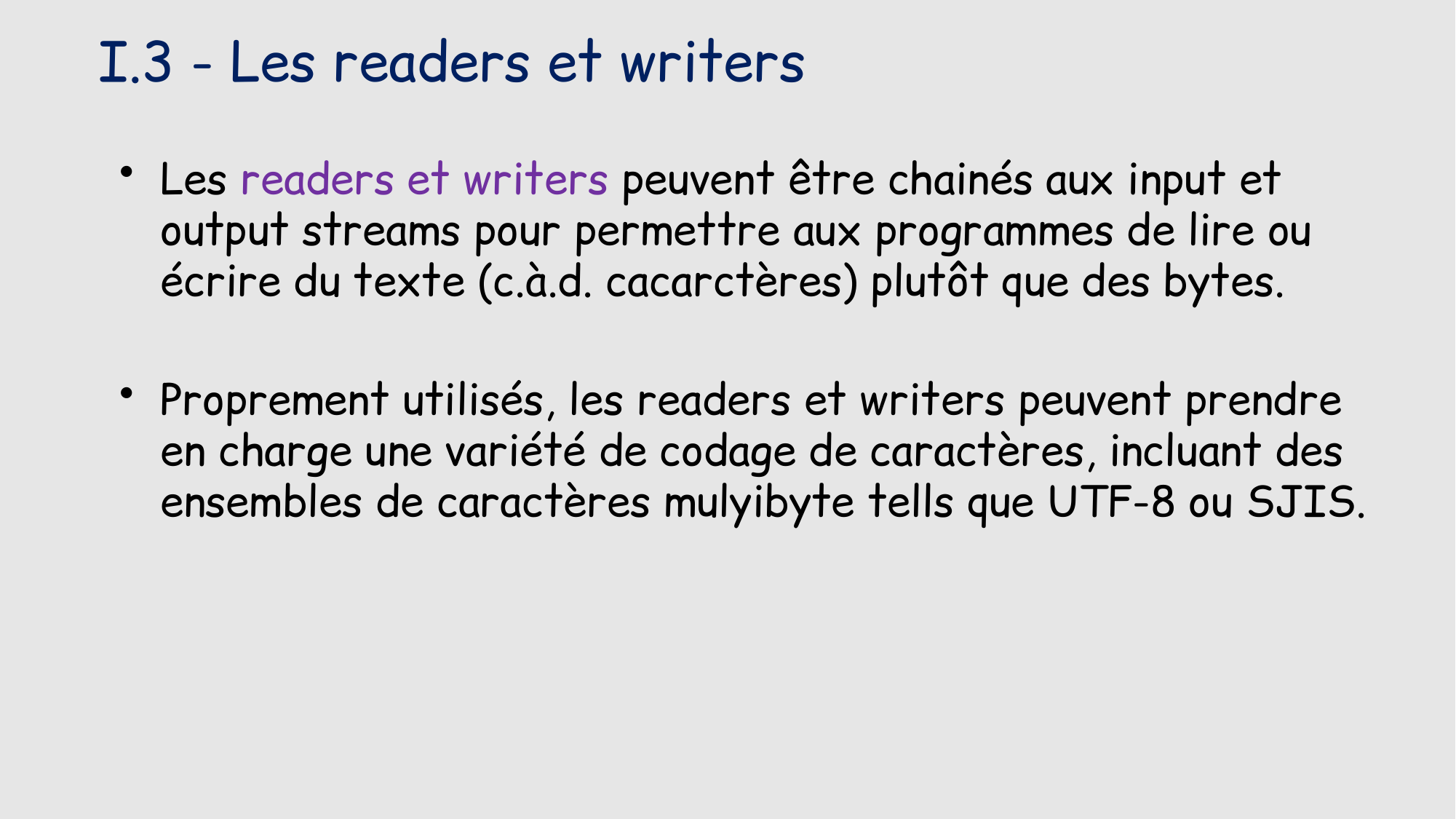

# I.3 - Les readers et writers
Les readers et writers peuvent être chainés aux input et output streams pour permettre aux programmes de lire ou écrire du texte (c.à.d. cacarctères) plutôt que des bytes.

Proprement utilisés, les readers et writers peuvent prendre en charge une variété de codage de caractères, incluant des ensembles de caractères mulyibyte tells que UTF-8 ou SJIS.